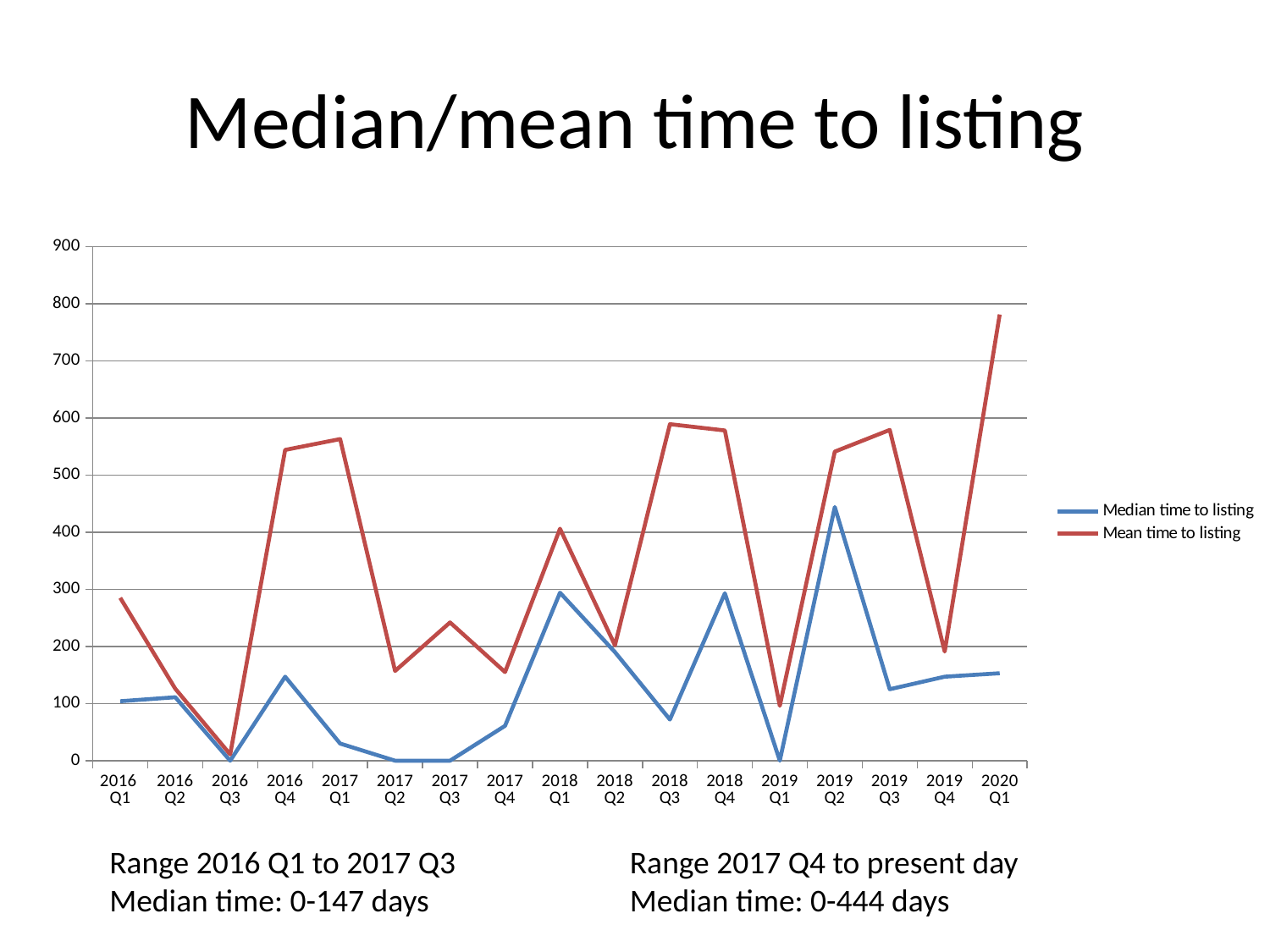

# Median/mean time to listing

### Chart

| Category | Median time to listing | Mean time to listing |
|---|---|---|
| 2016  Q1 | 104.0 | 285.0 |
| 2016 Q2 | 111.0 | 126.0 |
| 2016 Q3 | 0.0 | 11.0 |
| 2016 Q4 | 147.0 | 544.0 |
| 2017 Q1 | 30.0 | 563.0 |
| 2017 Q2 | 0.0 | 157.0 |
| 2017 Q3 | 0.0 | 242.0 |
| 2017 Q4 | 61.0 | 155.0 |
| 2018 Q1 | 294.0 | 406.0 |
| 2018 Q2 | 190.0 | 202.0 |
| 2018 Q3 | 72.0 | 589.0 |
| 2018 Q4 | 293.0 | 578.0 |
| 2019 Q1 | 0.0 | 96.0 |
| 2019 Q2 | 444.0 | 541.0 |
| 2019 Q3 | 125.0 | 579.0 |
| 2019 Q4 | 147.0 | 191.0 |
| 2020 Q1 | 153.0 | 781.0 |
Range 2016 Q1 to 2017 Q3
Median time: 0-147 days
Range 2017 Q4 to present day
Median time: 0-444 days